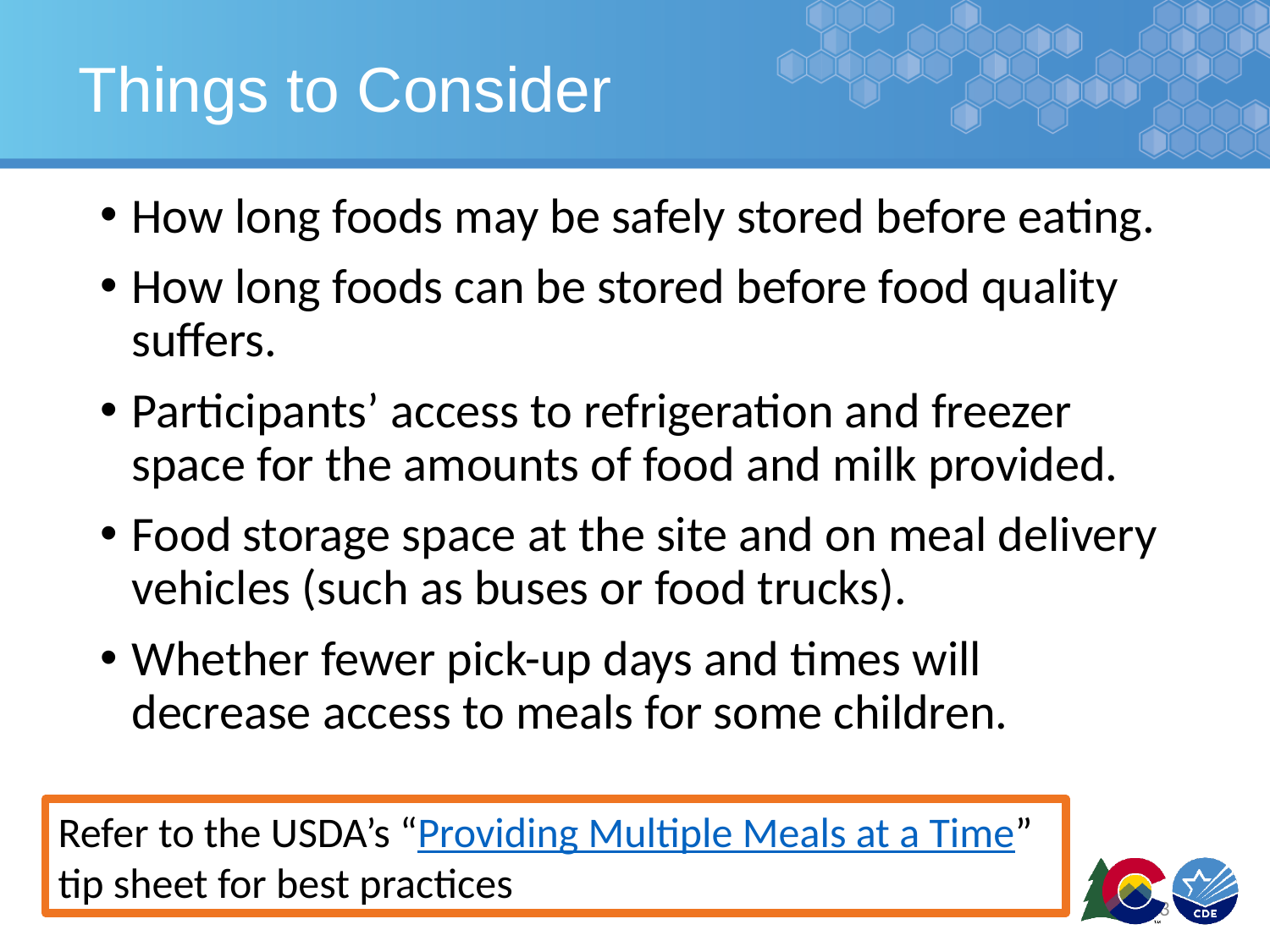

# Things to Consider
How long foods may be safely stored before eating.
How long foods can be stored before food quality suffers.
Participants’ access to refrigeration and freezer space for the amounts of food and milk provided.
Food storage space at the site and on meal delivery vehicles (such as buses or food trucks).
Whether fewer pick-up days and times will  decrease access to meals for some children.

Refer to the USDA’s “​Providing Multiple Meals at a Time​” tip sheet for best practices
13